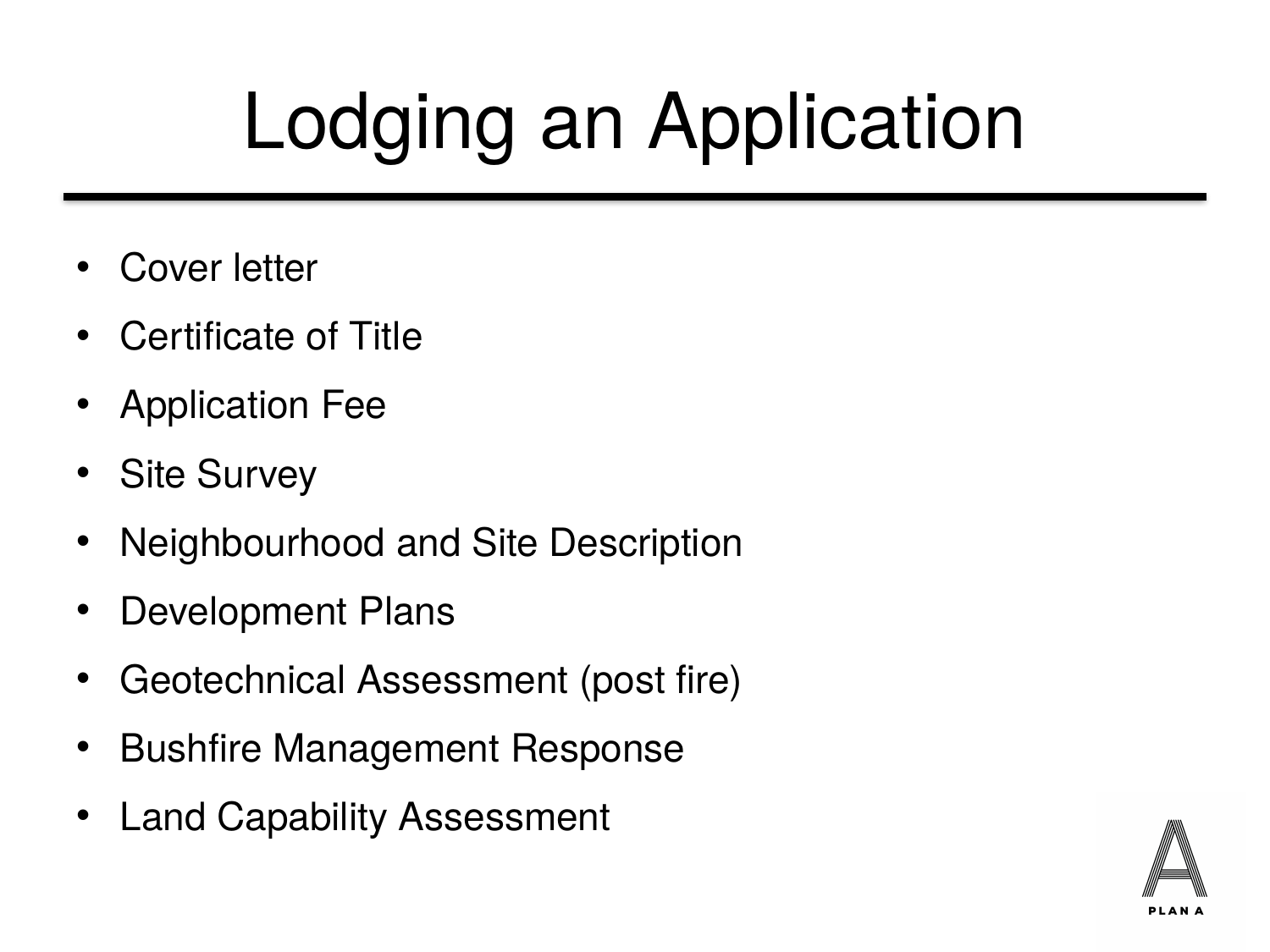

# Lodging an Application
Cover letter
Certificate of Title
Application Fee
Site Survey
Neighbourhood and Site Description
Development Plans
Geotechnical Assessment (post fire)
Bushfire Management Response
Land Capability Assessment